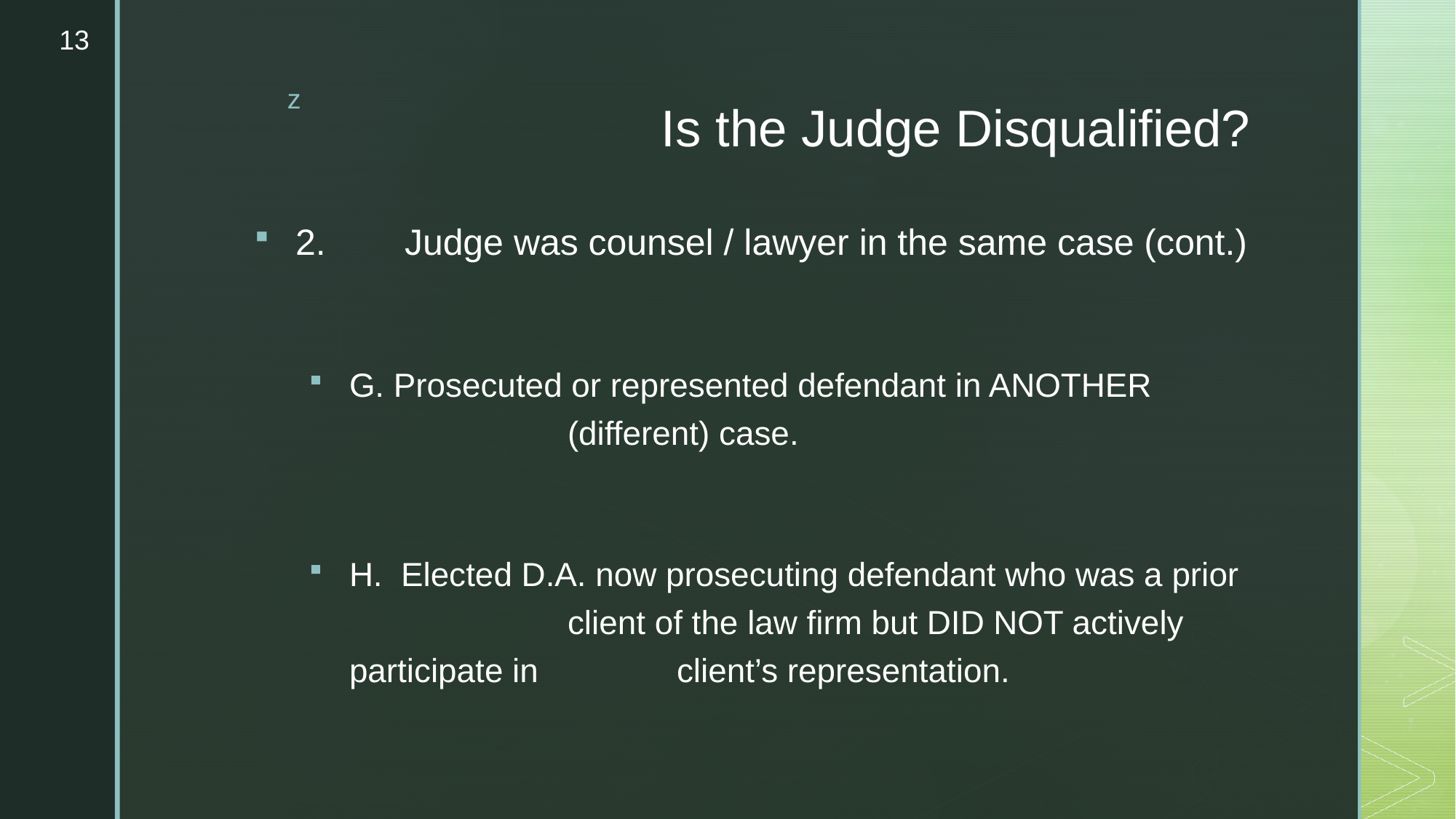

13
# Is the Judge Disqualified?
2.	Judge was counsel / lawyer in the same case (cont.)

G. Prosecuted or represented defendant in ANOTHER 			(different) case.

H.  Elected D.A. now prosecuting defendant who was a prior 		client of the law firm but DID NOT actively participate in 		client’s representation.